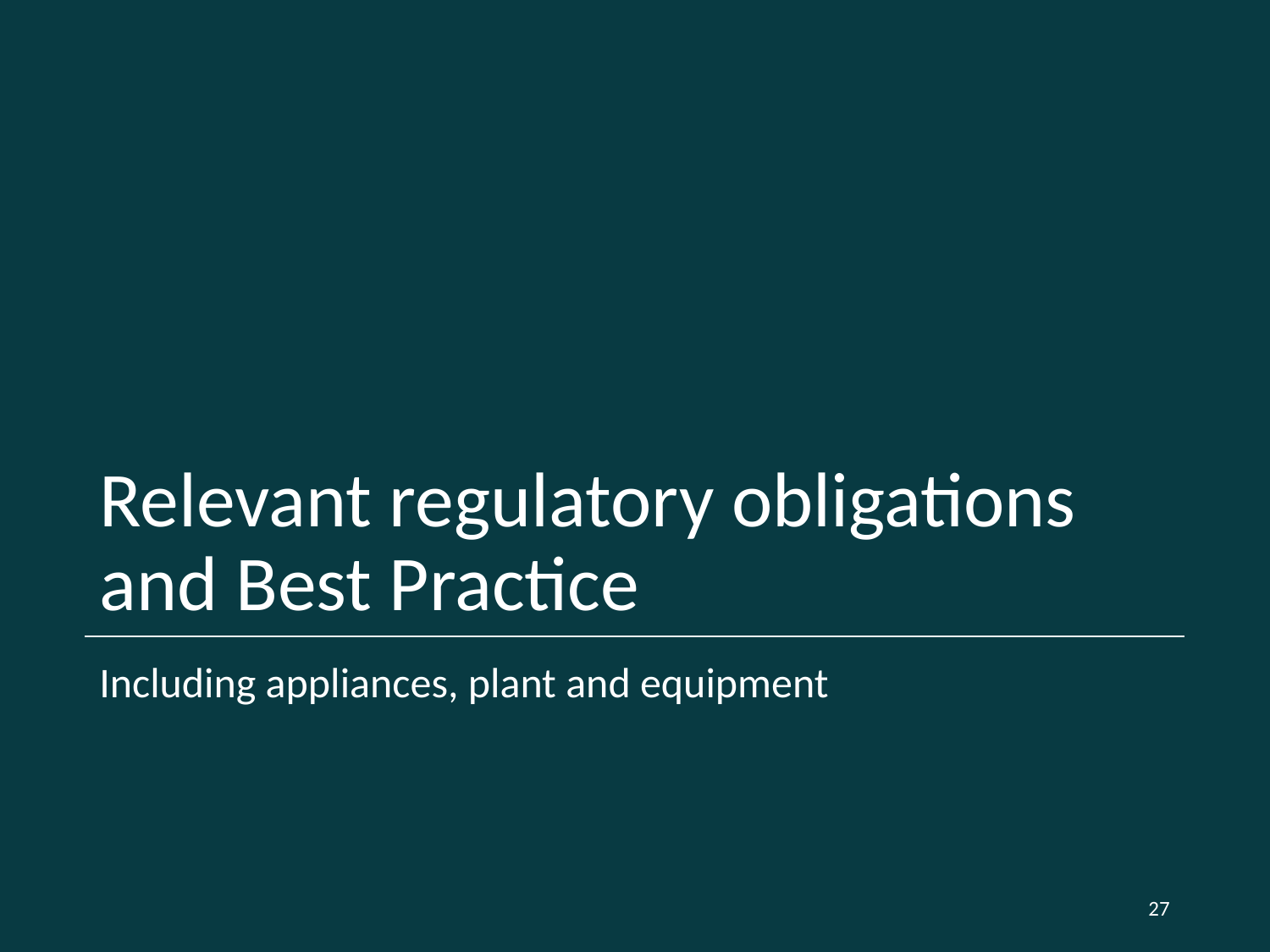

# Relevant regulatory obligations and Best Practice
Including appliances, plant and equipment
27